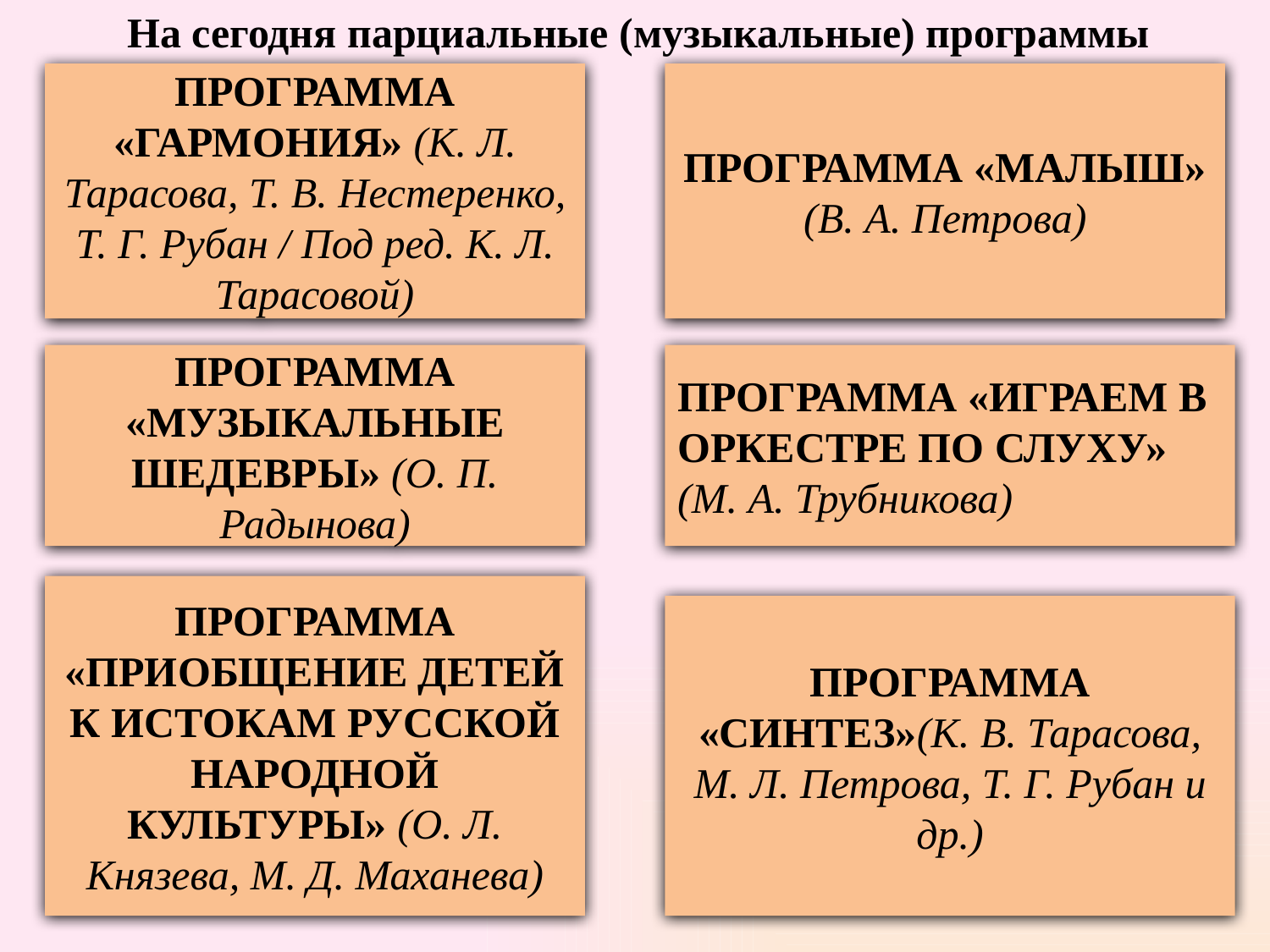

На сегодня парциальные (музыкальные) программы
ПРОГРАММА «ГАРМОНИЯ» (К. Л. Тарасова, Т. В. Нестеренко, Т. Г. Рубан / Под ред. К. Л. Тарасовой)
ПРОГРАММА «МАЛЫШ» (В. А. Петрова)
ПРОГРАММА «МУЗЫКАЛЬНЫЕ ШЕДЕВРЫ» (О. П. Радынова)
ПРОГРАММА «ИГРАЕМ В ОРКЕСТРЕ ПО СЛУХУ» (М. А. Трубникова)
ПРОГРАММА «ПРИОБЩЕНИЕ ДЕТЕЙ К ИСТОКАМ РУССКОЙ НАРОДНОЙ КУЛЬТУРЫ» (О. Л. Князева, М. Д. Маханева)
ПРОГРАММА «СИНТЕЗ»(К. В. Тарасова, М. Л. Петрова, Т. Г. Рубан и др.)